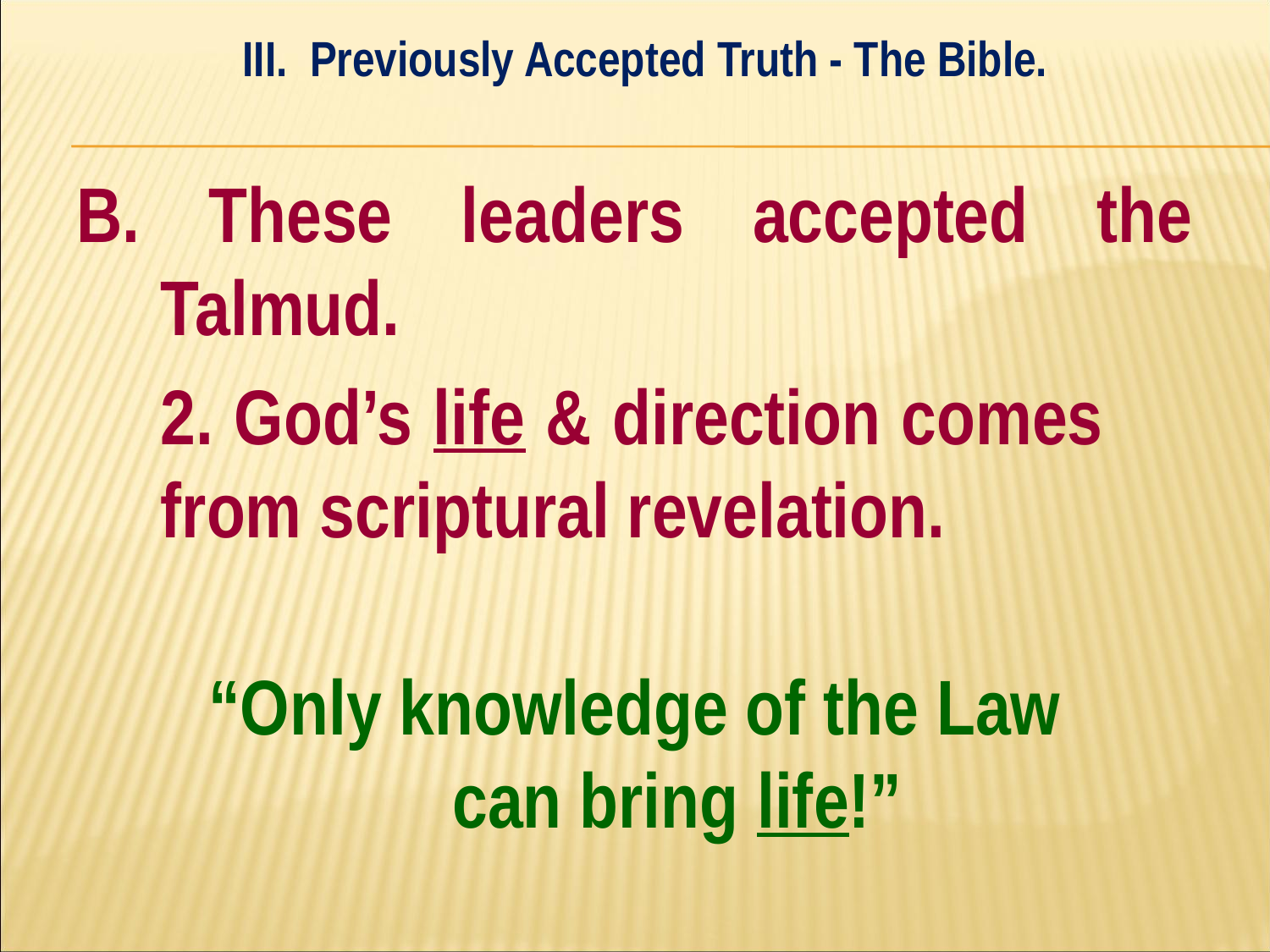

III.  Previously Accepted Truth - The Bible.
#
B. These leaders accepted the Talmud.
	2. God’s life & direction comes 	from scriptural revelation.

“Only knowledge of the Law
can bring life!”